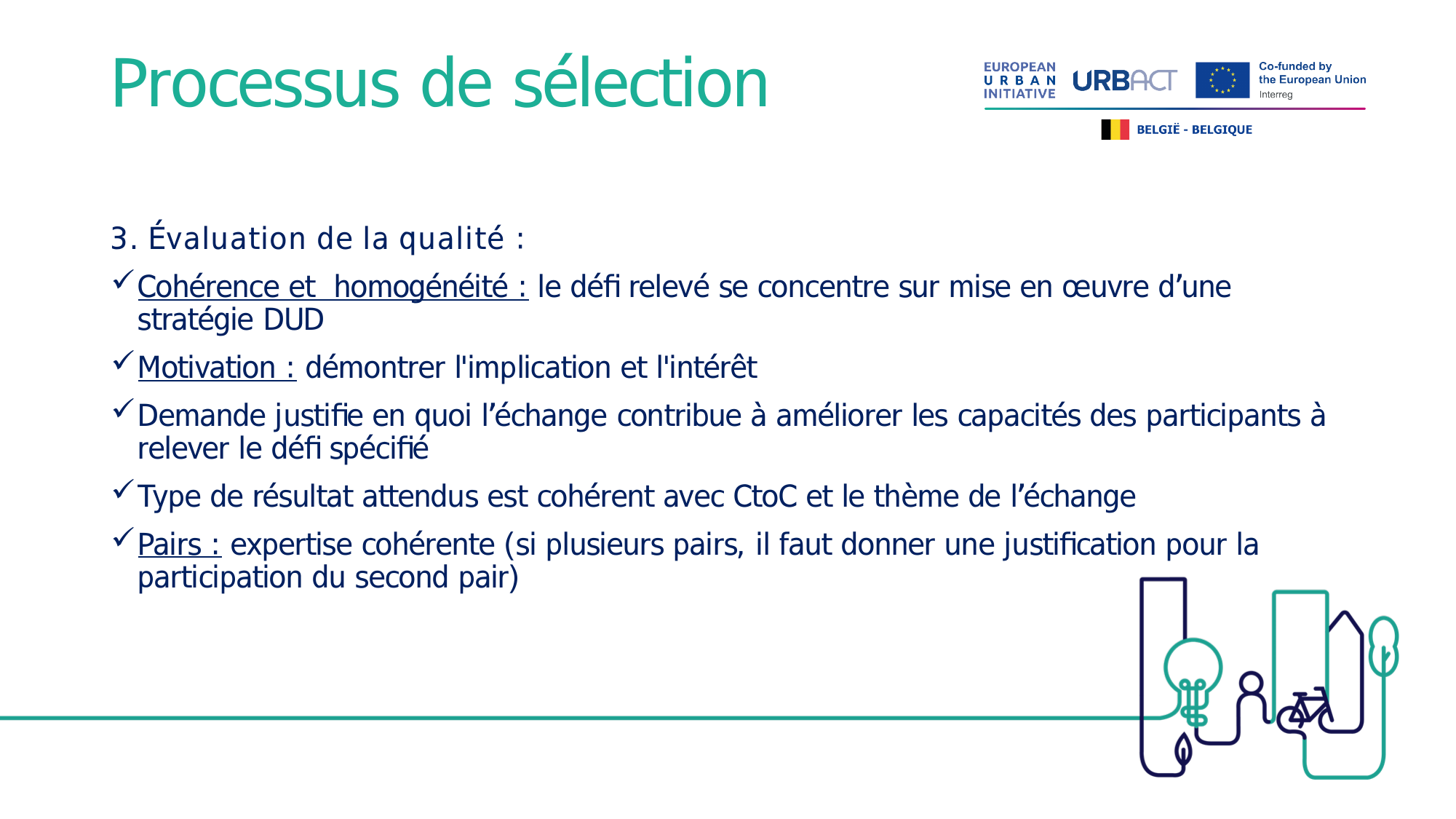

# Processus de sélection
3. Évaluation de la qualité :
Cohérence et  homogénéité : le défi relevé se concentre sur mise en œuvre d’une stratégie DUD
Motivation : démontrer l'implication et l'intérêt
Demande justifie en quoi l’échange contribue à améliorer les capacités des participants à relever le défi spécifié
Type de résultat attendus est cohérent avec CtoC et le thème de l’échange
Pairs : expertise cohérente (si plusieurs pairs, il faut donner une justification pour la participation du second pair)